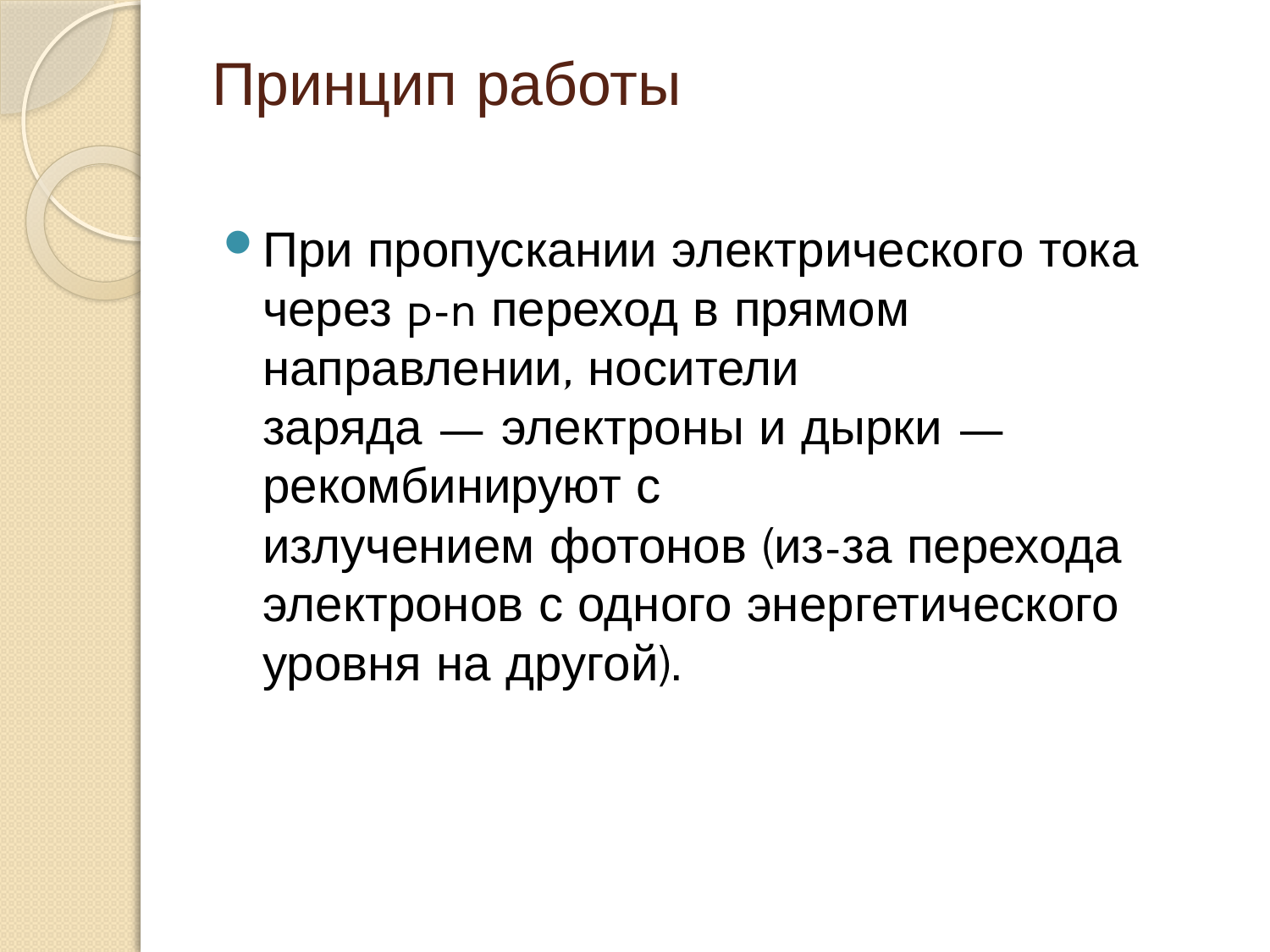

# Принцип работы
При пропускании электрического тока через p-n переход в прямом направлении, носители заряда — электроны и дырки — рекомбинируют с излучением фотонов (из-за перехода электронов с одного энергетического уровня на другой).